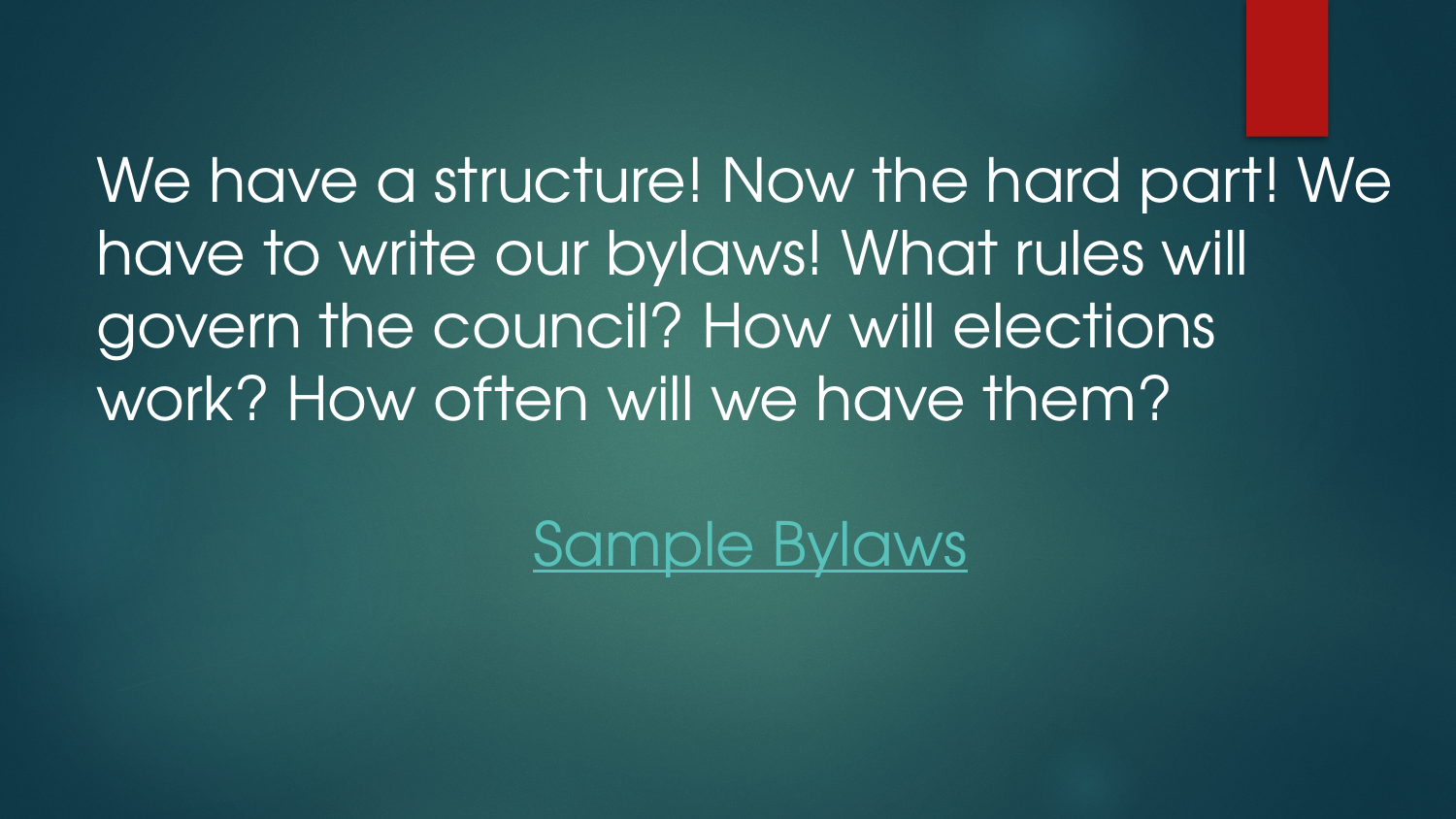

We have a structure! Now the hard part! We have to write our bylaws! What rules will govern the council? How will elections work? How often will we have them?

Sample Bylaws